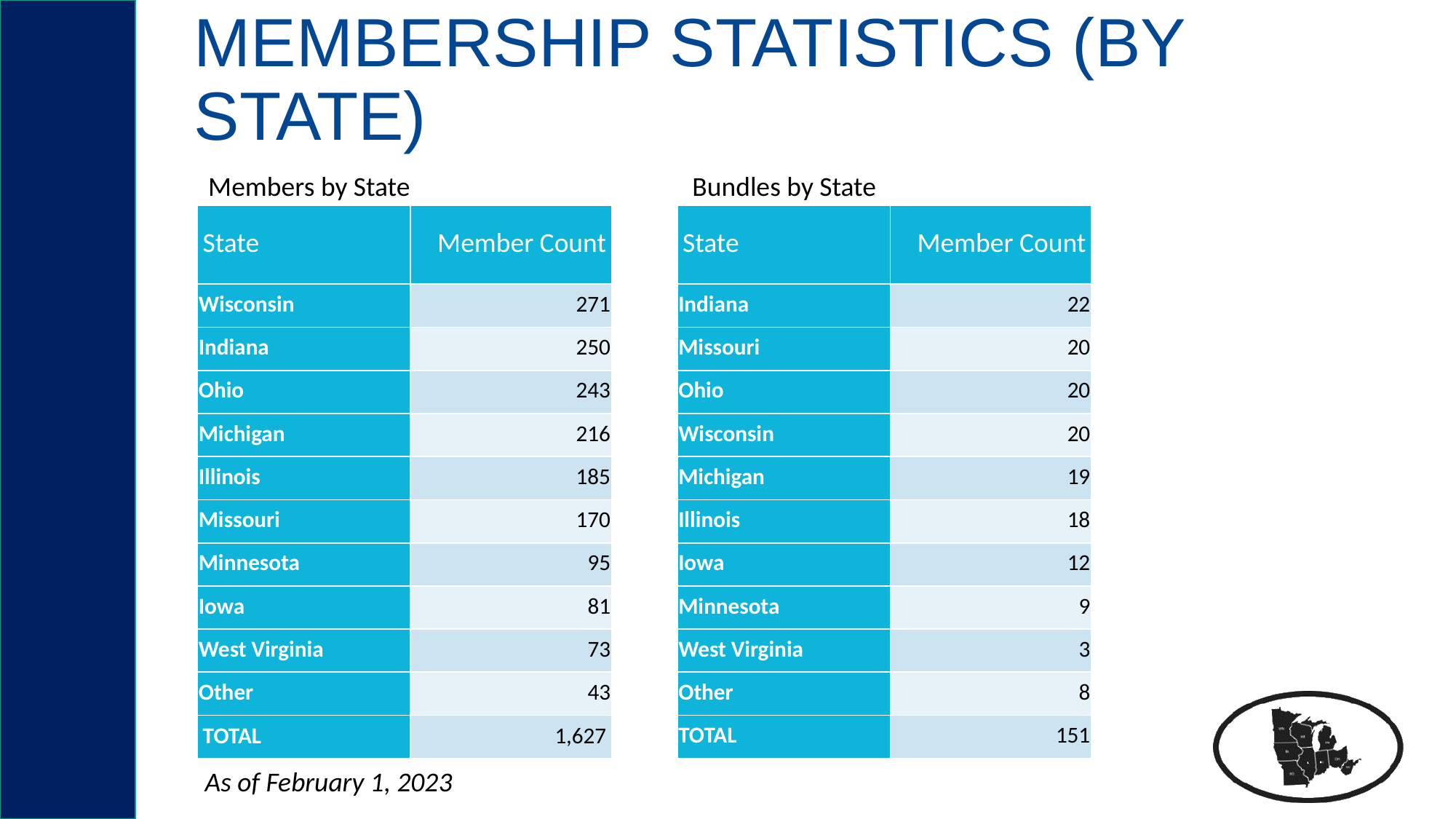

# Membership statistics (by state)
Members by State
Bundles by State
| State | Member Count |
| --- | --- |
| Wisconsin | 271 |
| Indiana | 250 |
| Ohio | 243 |
| Michigan | 216 |
| Illinois | 185 |
| Missouri | 170 |
| Minnesota | 95 |
| Iowa | 81 |
| West Virginia | 73 |
| Other | 43 |
| TOTAL | 1,627 |
| State | Member Count |
| --- | --- |
| Indiana | 22 |
| Missouri | 20 |
| Ohio | 20 |
| Wisconsin | 20 |
| Michigan | 19 |
| Illinois | 18 |
| Iowa | 12 |
| Minnesota | 9 |
| West Virginia | 3 |
| Other | 8 |
| TOTAL | 151 |
As of February 1, 2023